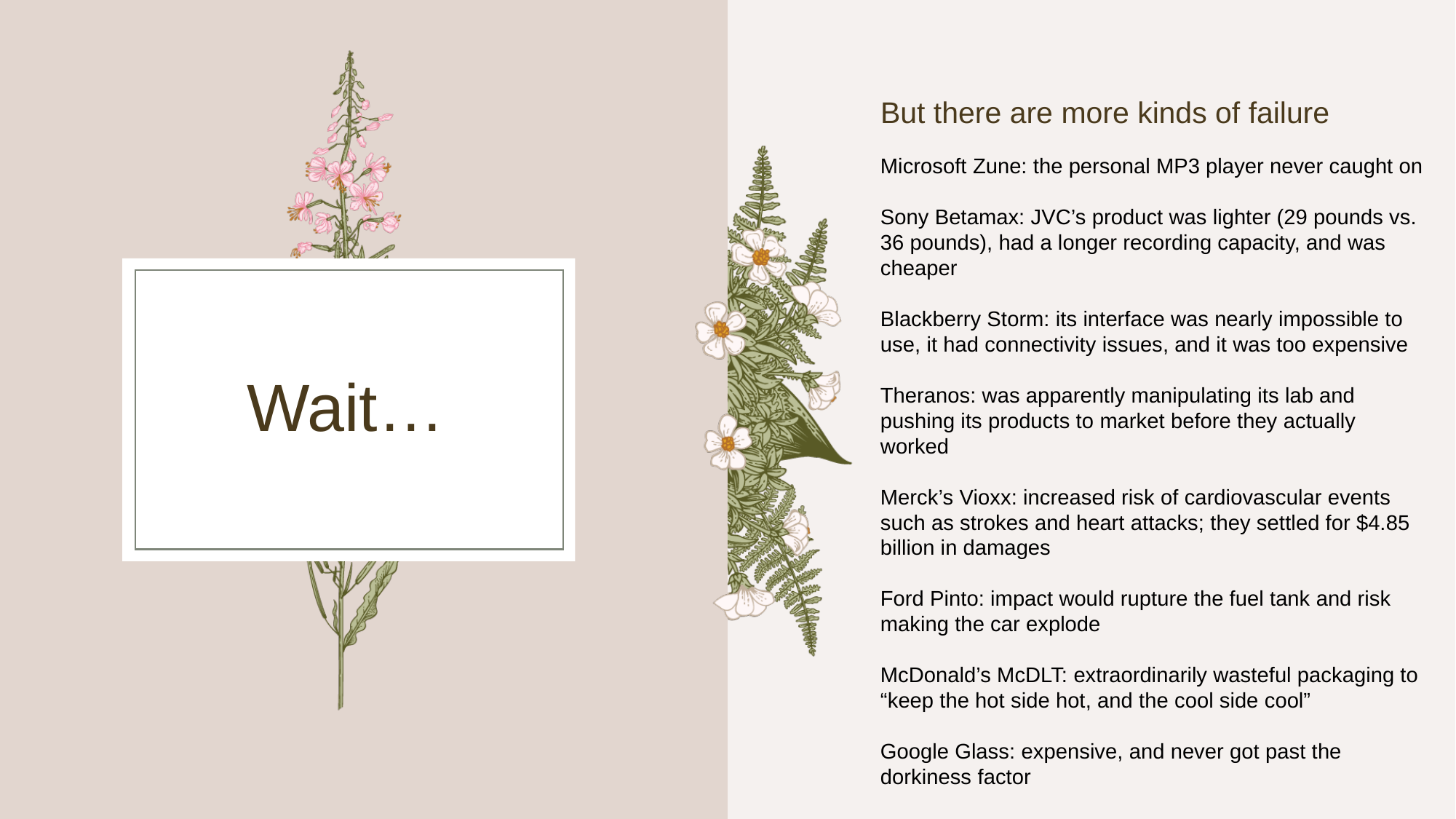

But there are more kinds of failure

Microsoft Zune: the personal MP3 player never caught on

Sony Betamax: JVC’s product was lighter (29 pounds vs. 36 pounds), had a longer recording capacity, and was cheaper

Blackberry Storm: its interface was nearly impossible to use, it had connectivity issues, and it was too expensive

Theranos: was apparently manipulating its lab and pushing its products to market before they actually worked

Merck’s Vioxx: increased risk of cardiovascular events such as strokes and heart attacks; they settled for $4.85 billion in damages

Ford Pinto: impact would rupture the fuel tank and risk making the car explode

McDonald’s McDLT: extraordinarily wasteful packaging to “keep the hot side hot, and the cool side cool”

Google Glass: expensive, and never got past the dorkiness factor

All quoted or paraphrased from Livescault, 2014
# Wait…